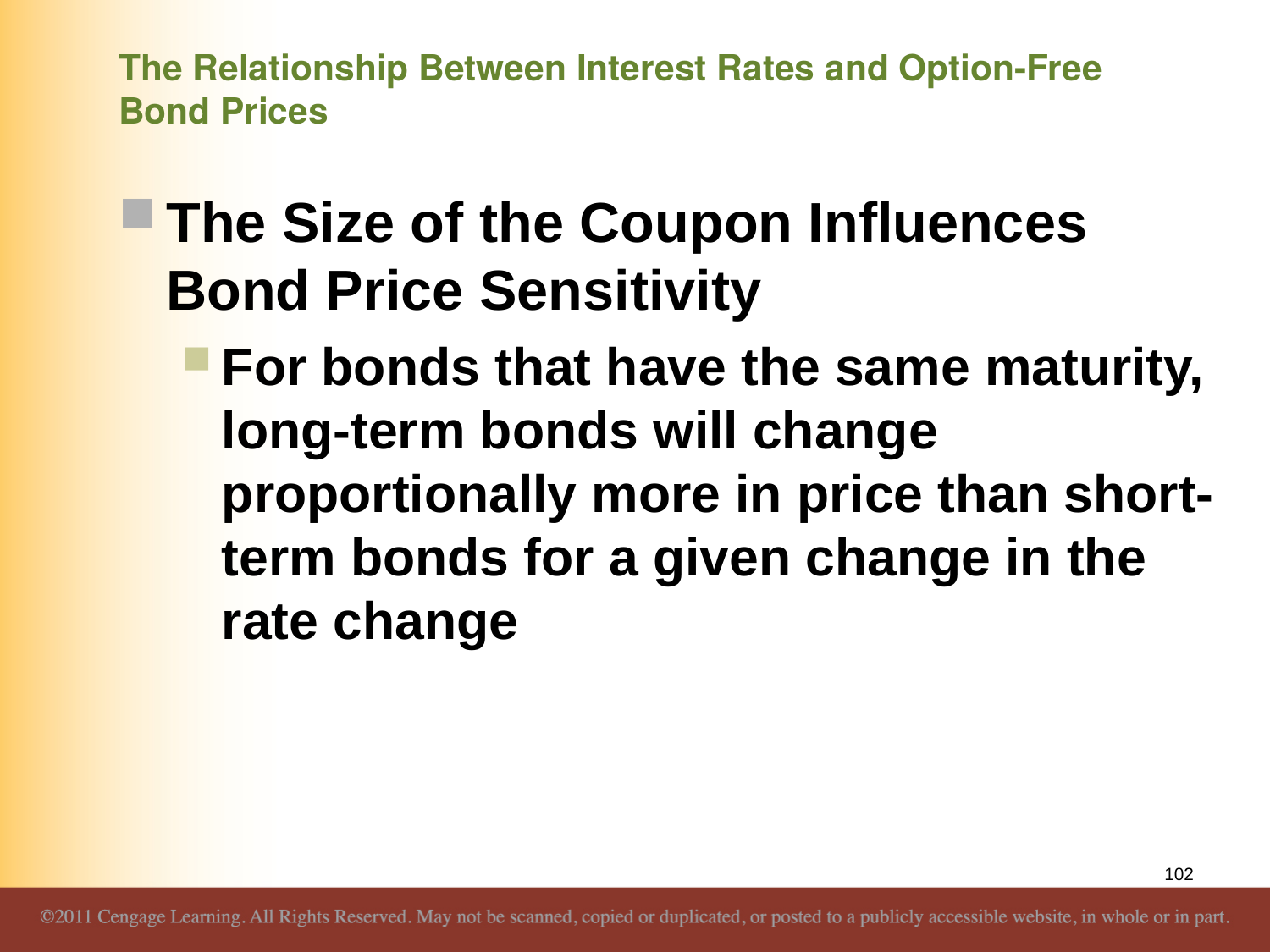

# The Relationship Between Interest Rates and Option-Free Bond Prices
The Size of the Coupon Influences Bond Price Sensitivity
For bonds that have the same maturity, long-term bonds will change proportionally more in price than short-term bonds for a given change in the rate change

102